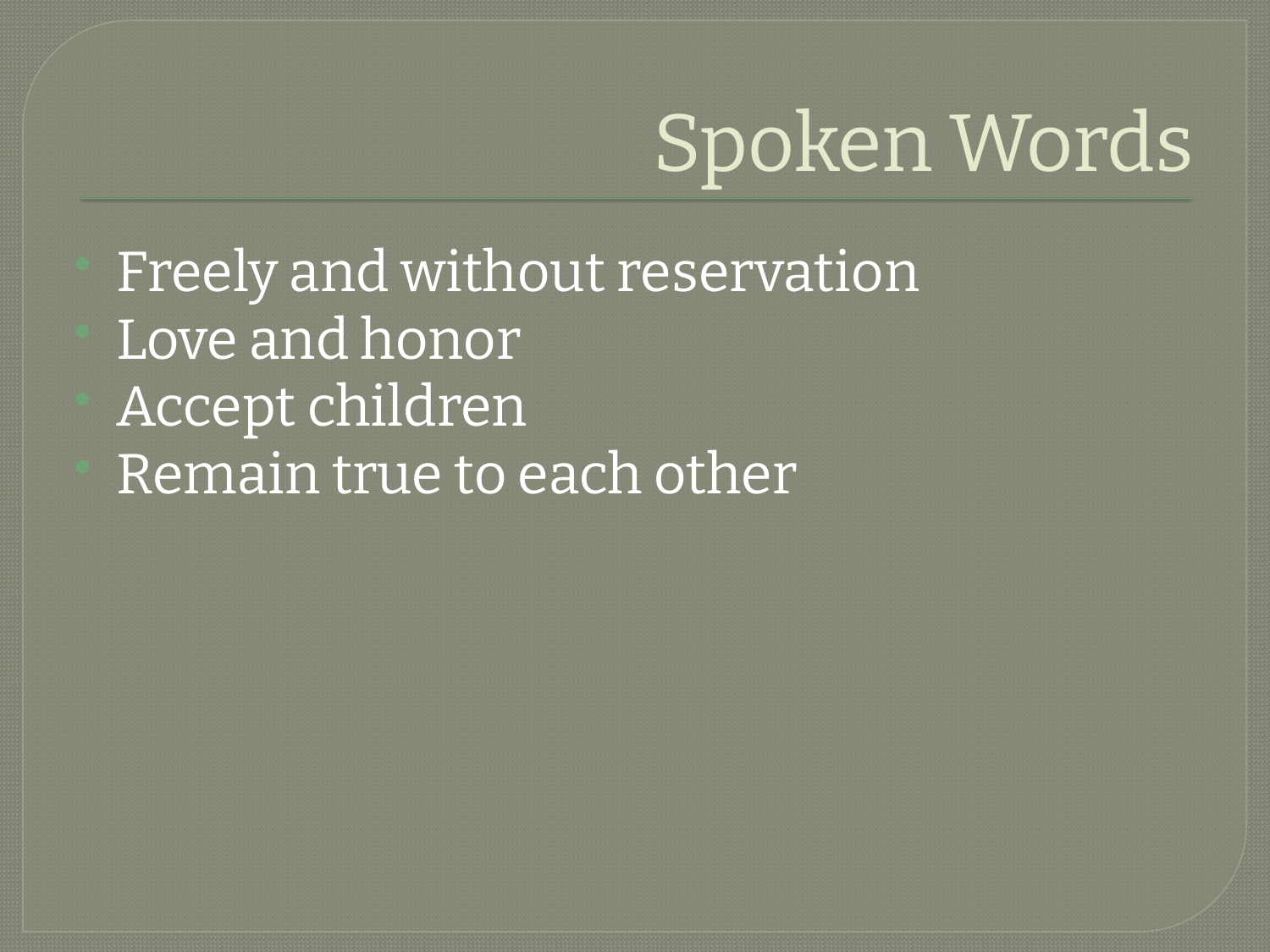

# Spoken Words
Freely and without reservation
Love and honor
Accept children
Remain true to each other